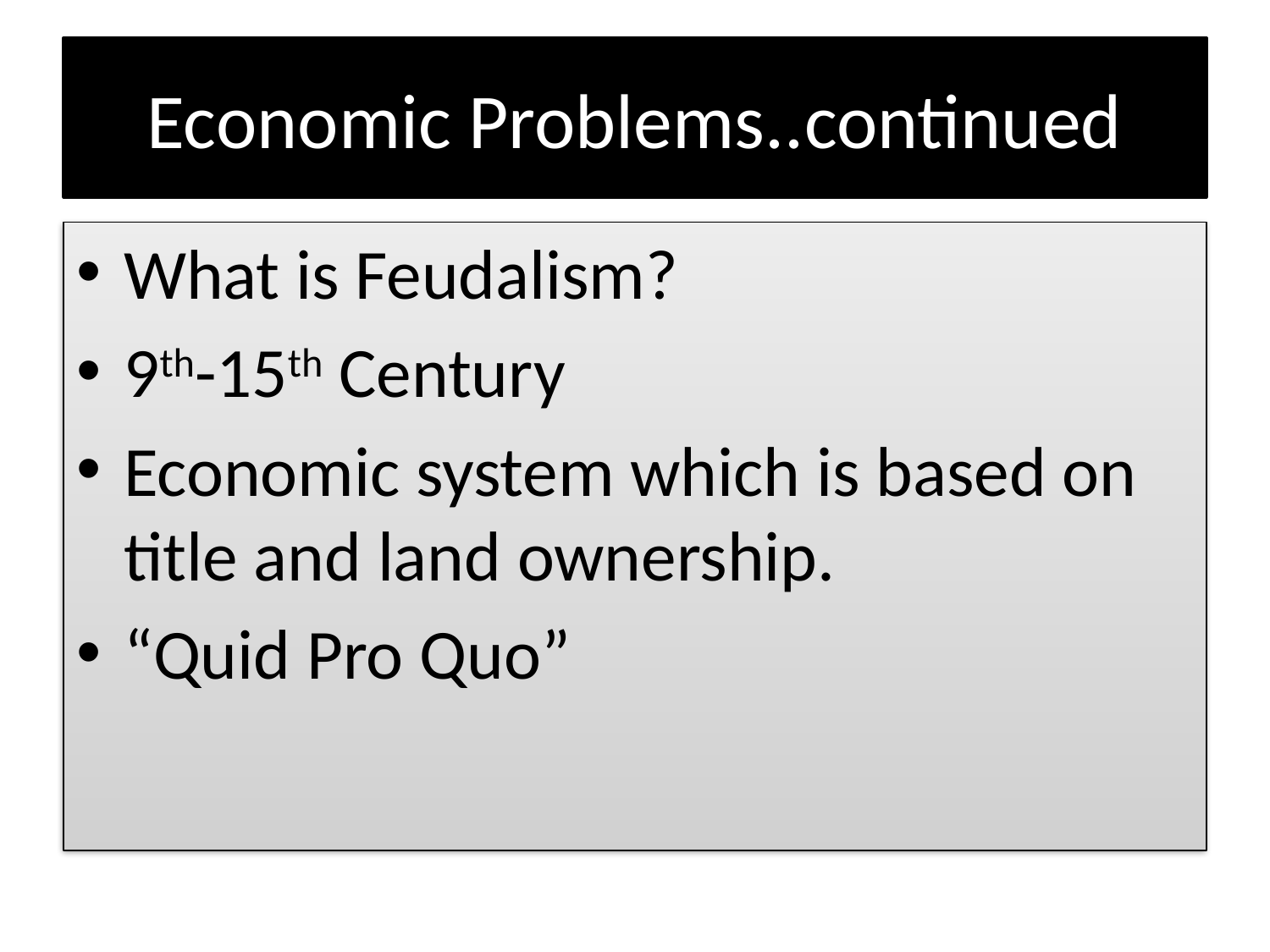

# Economic Problems..continued
What is Feudalism?
9th-15th Century
Economic system which is based on title and land ownership.
“Quid Pro Quo”